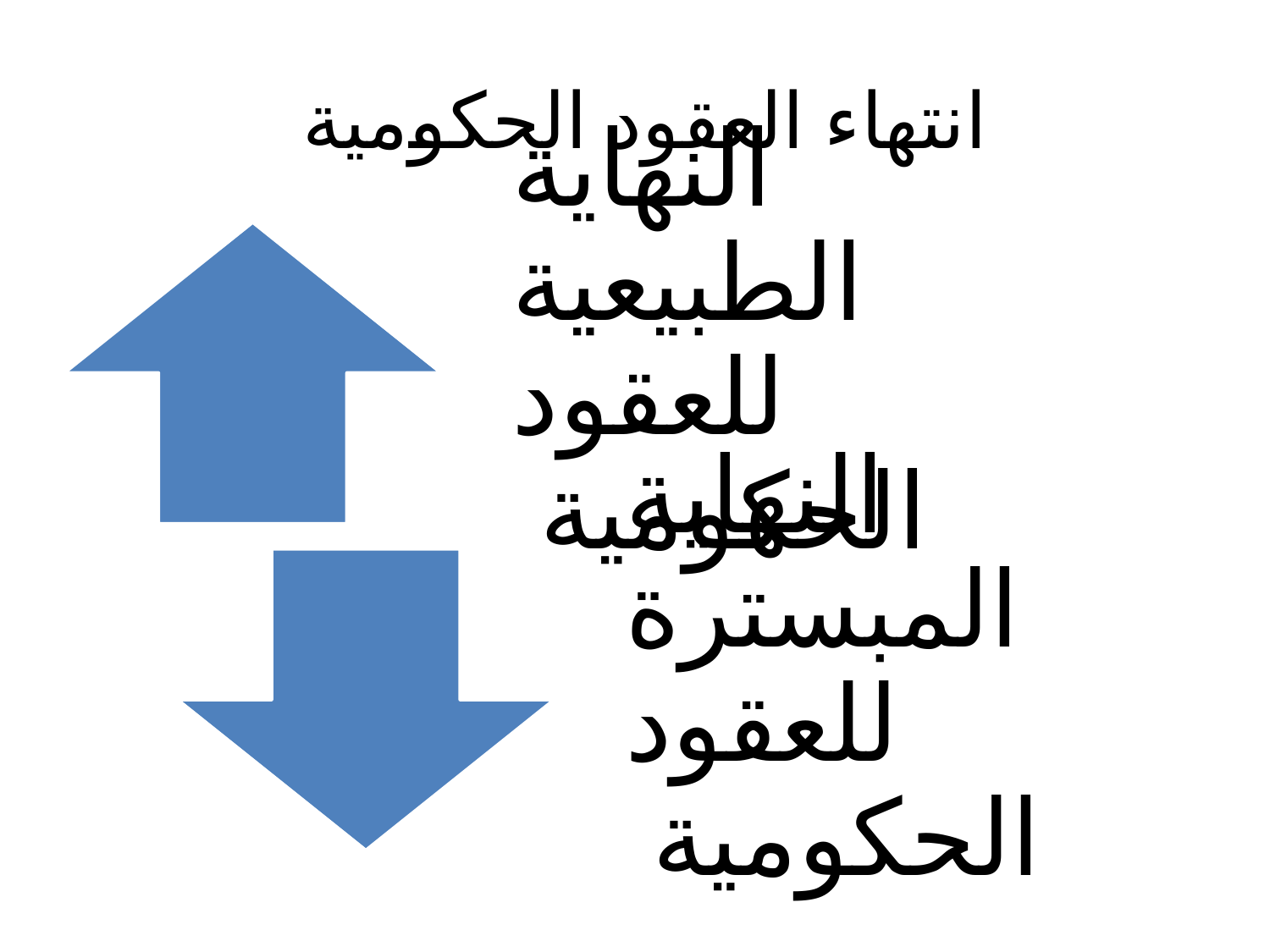

# انتهاء العقود الحكومية
النهاية الطبيعية للعقود الحكومية
النهاية المبسترة للعقود الحكومية